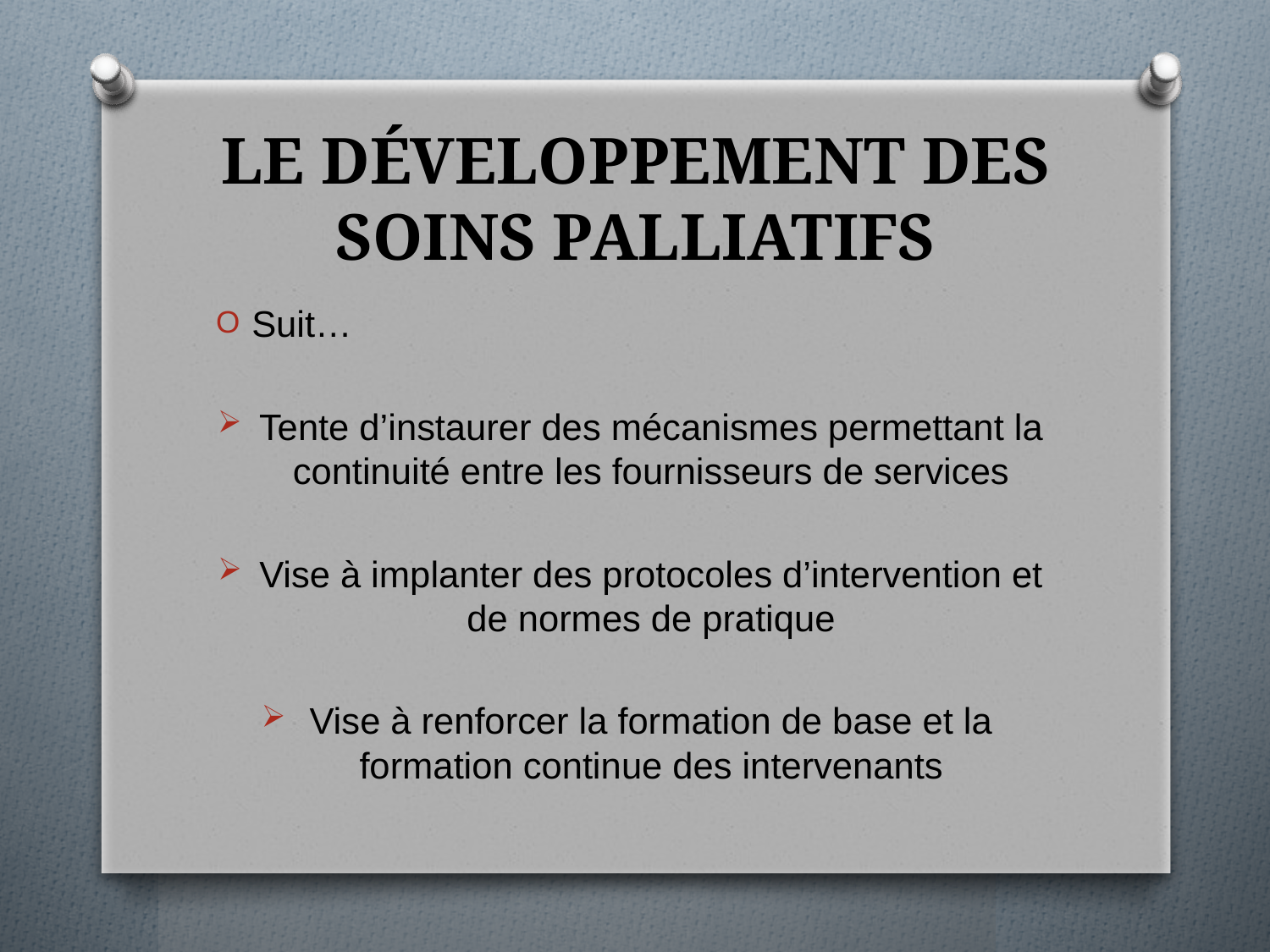

# LE DÉVELOPPEMENT DES SOINS PALLIATIFS
Suit…

Tente d’instaurer des mécanismes permettant la continuité entre les fournisseurs de services

Vise à implanter des protocoles d’intervention et de normes de pratique

Vise à renforcer la formation de base et la formation continue des intervenants